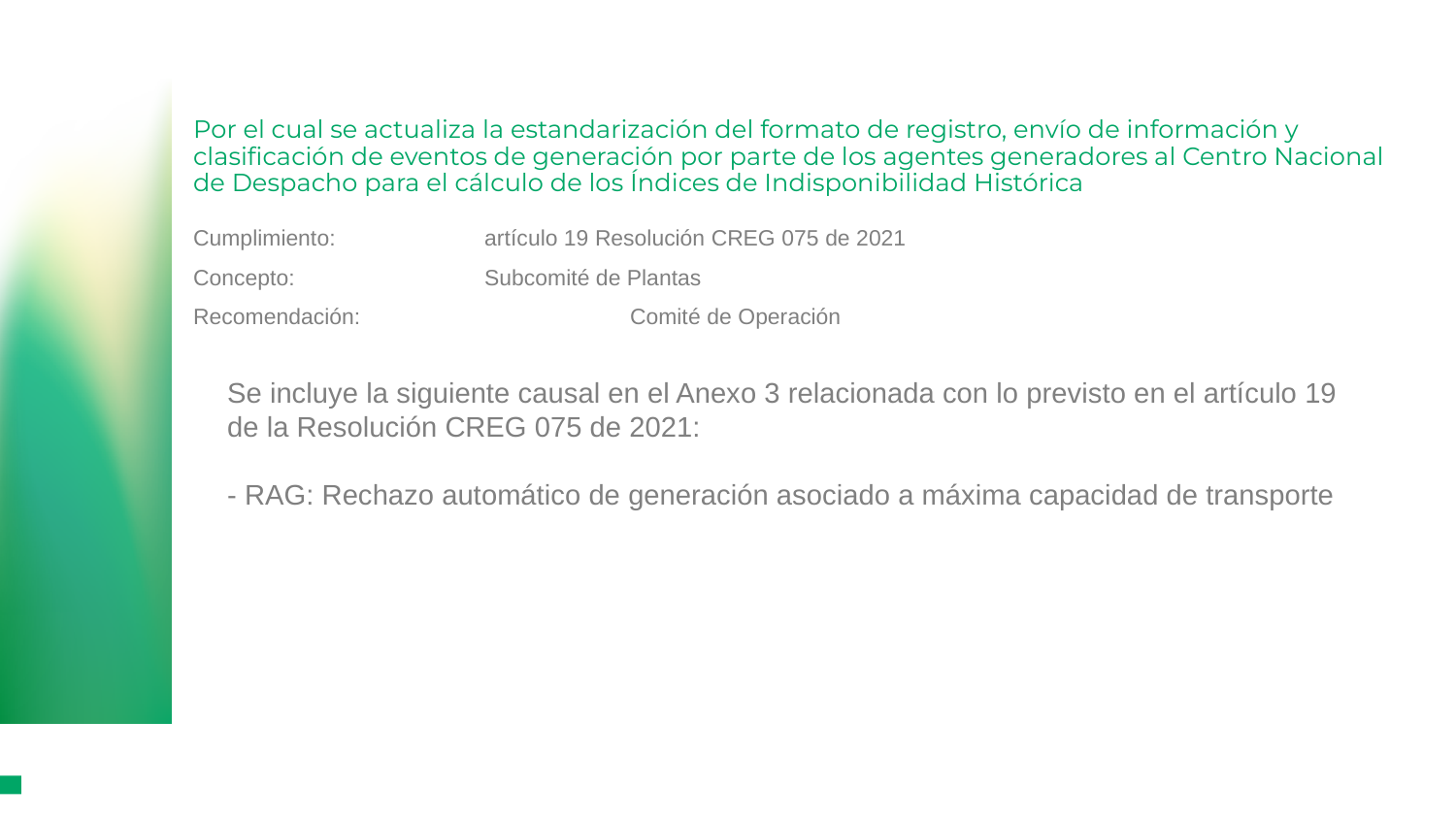

# Por el cual se actualiza la estandarización del formato de registro, envío de información y clasificación de eventos de generación por parte de los agentes generadores al Centro Nacional de Despacho para el cálculo de los Índices de Indisponibilidad Histórica
Cumplimiento:		artículo 19 Resolución CREG 075 de 2021
Concepto:		Subcomité de Plantas
Recomendación:		Comité de Operación
Se incluye la siguiente causal en el Anexo 3 relacionada con lo previsto en el artículo 19 de la Resolución CREG 075 de 2021:

- RAG: Rechazo automático de generación asociado a máxima capacidad de transporte